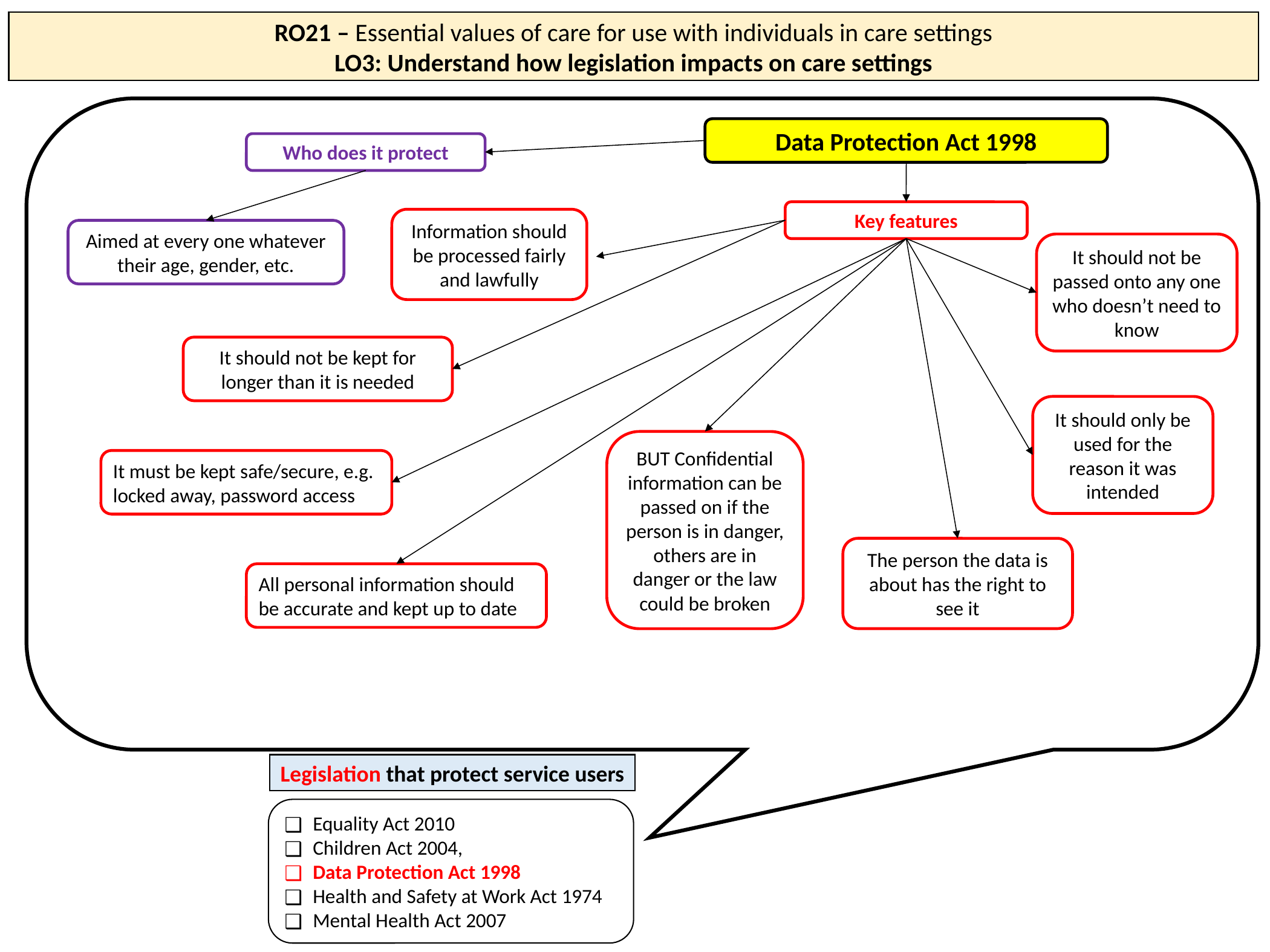

RO21 – Essential values of care for use with individuals in care settings
LO3: Understand how legislation impacts on care settings

Data Protection Act 1998
Who does it protect
Key features
Information should be processed fairly and lawfully
Aimed at every one whatever their age, gender, etc.
It should not be passed onto any one who doesn’t need to know
It should not be kept for longer than it is needed
It should only be used for the reason it was intended
BUT Confidential information can be passed on if the person is in danger, others are in danger or the law could be broken
It must be kept safe/secure, e.g. locked away, password access
The person the data is about has the right to see it
All personal information should be accurate and kept up to date
Legislation that protect service users
Equality Act 2010
Children Act 2004,
Data Protection Act 1998
Health and Safety at Work Act 1974
Mental Health Act 2007